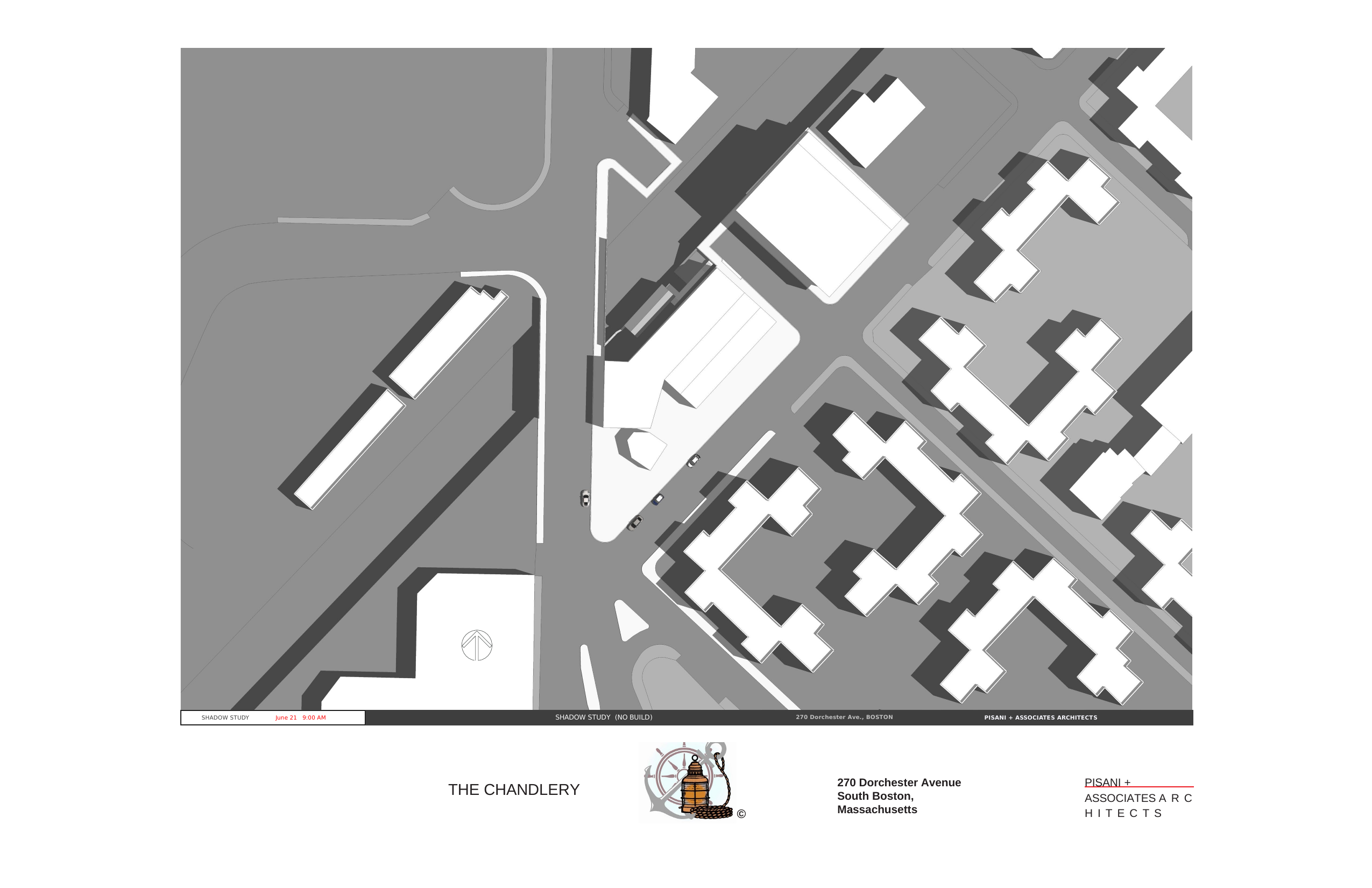

SHADOW STUDY  (NO BUILD)
270 Dorchester Ave., BOSTON
PISANI + ASSOCIATES ARCHITECTS
SHADOW STUDY
June 21   9:00 AM

PISANI + ASSOCIATES A R C H I T E C T S
270 Dorchester Avenue South Boston, Massachusetts
THE CHANDLERY

©